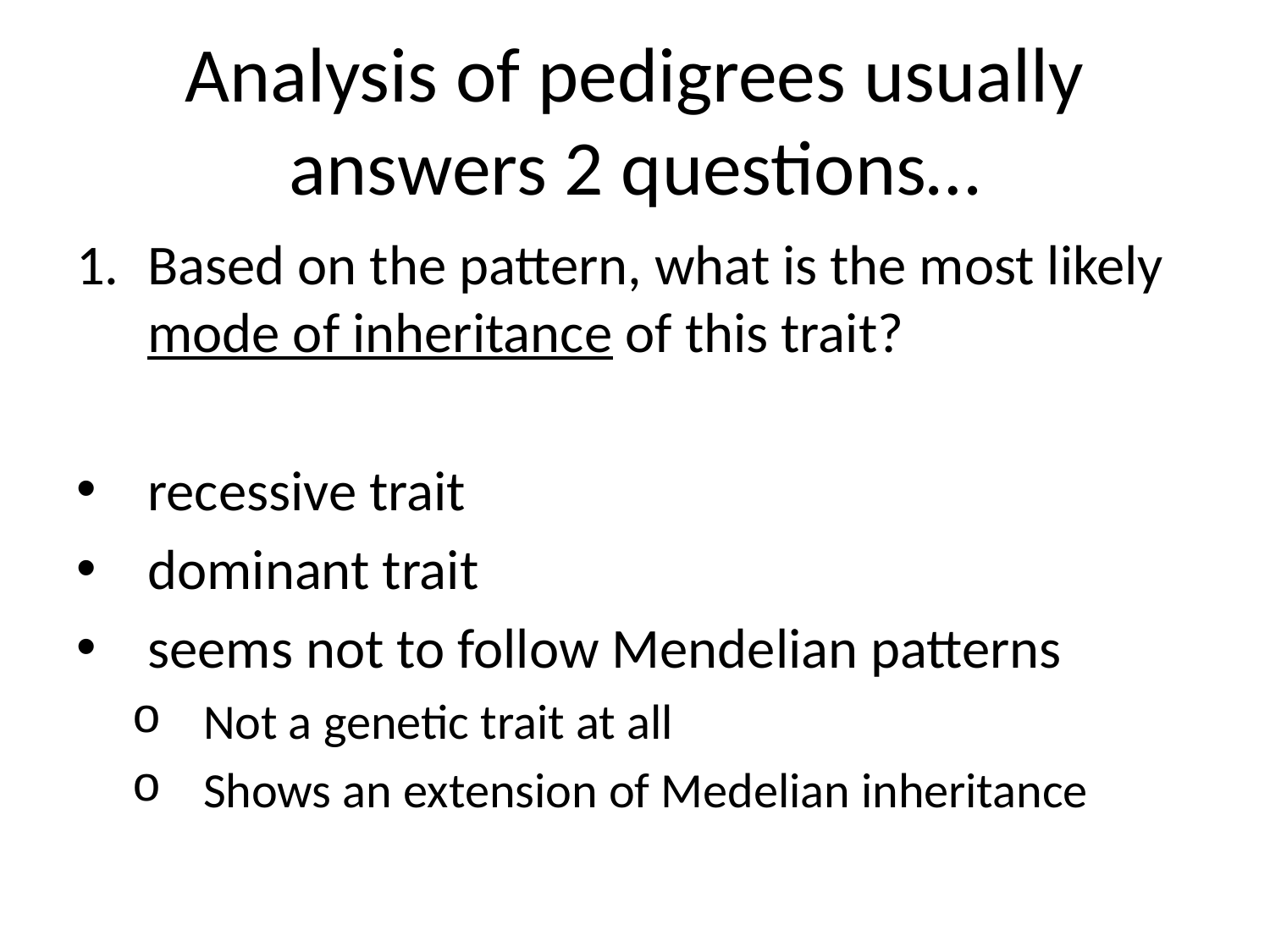

# Analysis of pedigrees usually answers 2 questions…
Based on the pattern, what is the most likely mode of inheritance of this trait?

recessive trait
dominant trait
seems not to follow Mendelian patterns
Not a genetic trait at all
Shows an extension of Medelian inheritance